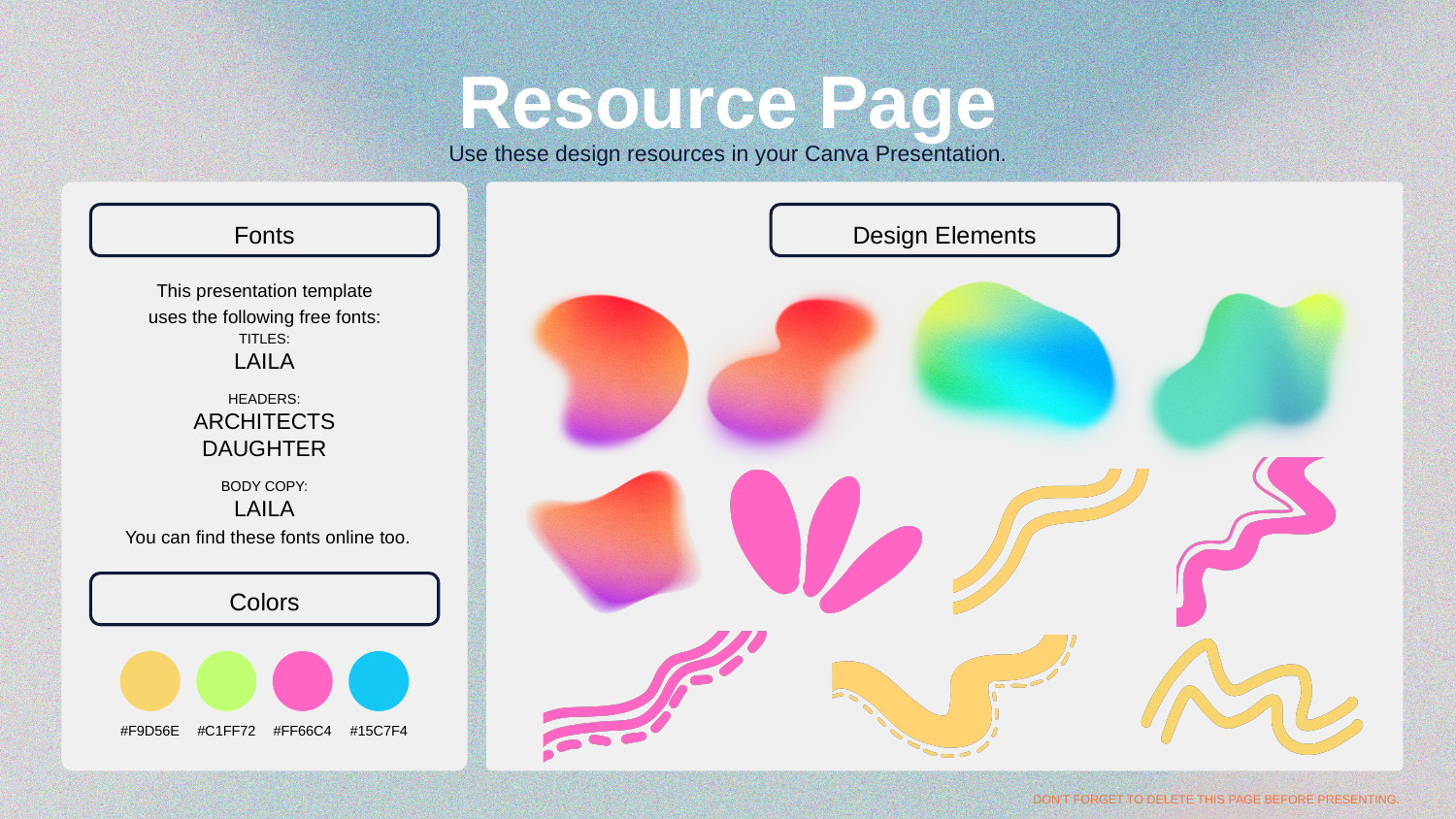

Resource Page
Use these design resources in your Canva Presentation.

Fonts
Design Elements

This presentation template
uses the following free fonts:

TITLES:
LAILA

HEADERS:
ARCHITECTS DAUGHTER

BODY COPY:
LAILA

You can find these fonts online too.

Colors

#F9D56E
#C1FF72
#FF66C4
#15C7F4

DON'T FORGET TO DELETE THIS PAGE BEFORE PRESENTING.